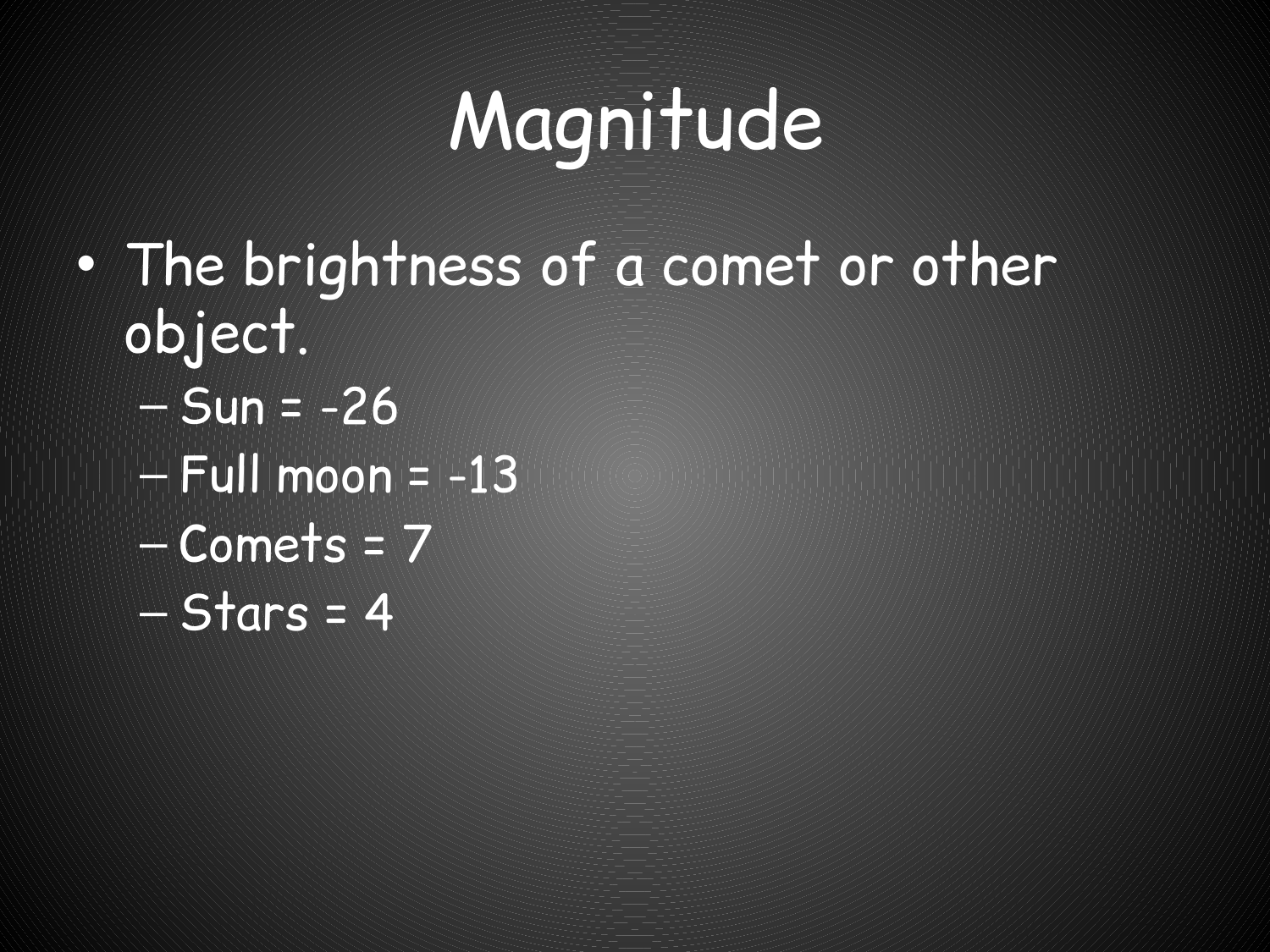

# Magnitude
The brightness of a comet or other object.
Sun = -26
Full moon = -13
Comets = 7
Stars = 4